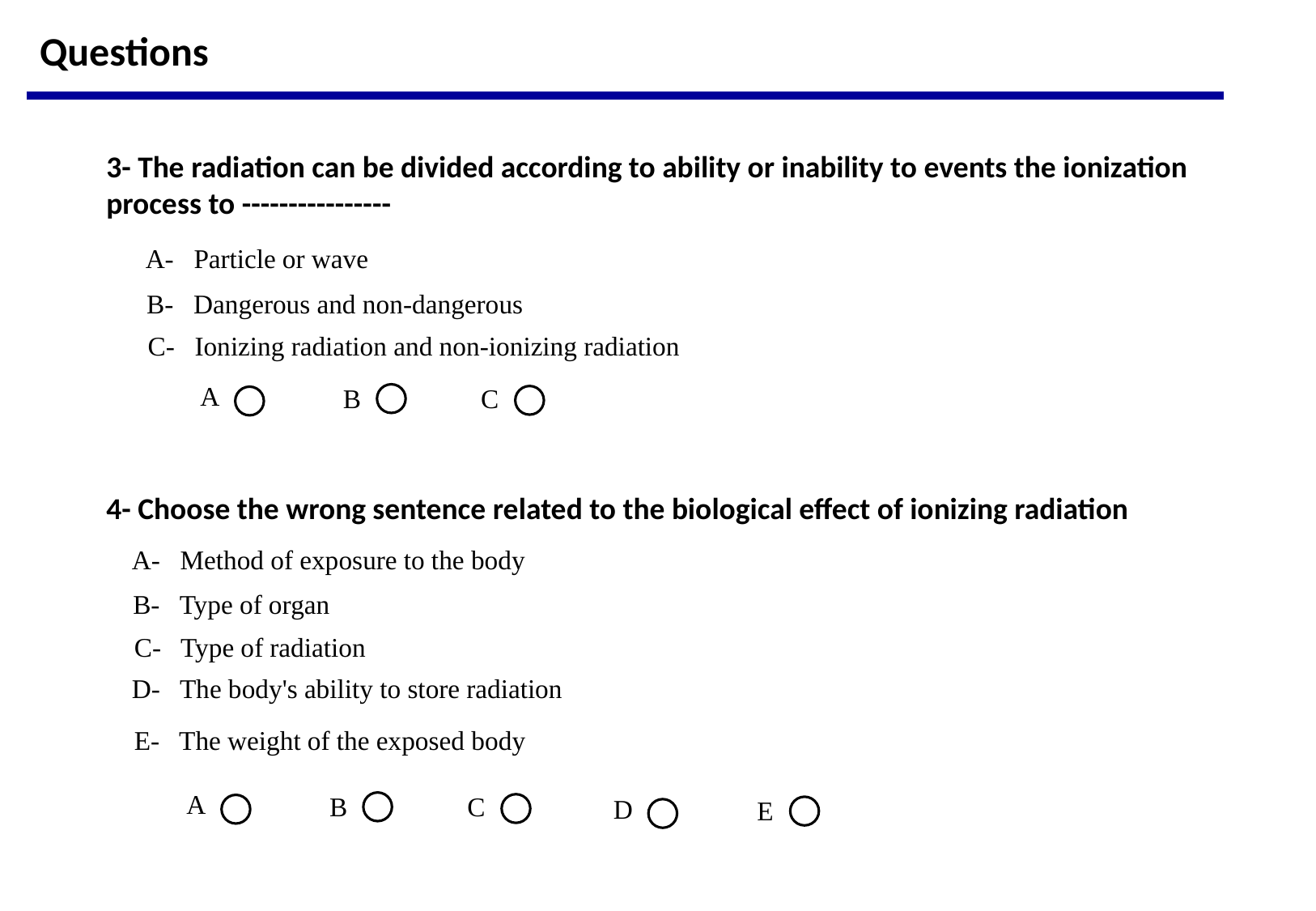

Questions
3- The radiation can be divided according to ability or inability to events the ionization process to ----------------
A-   Particle or wave
B-   Dangerous and non-dangerous
C-   Ionizing radiation and non-ionizing radiation
A
B
C

4- Choose the wrong sentence related to the biological effect of ionizing radiation

A-   Method of exposure to the body
B-   Type of organ
C-   Type of radiation
D-   The body's ability to store radiation
E-   The weight of the exposed body
A
B
C
D
E